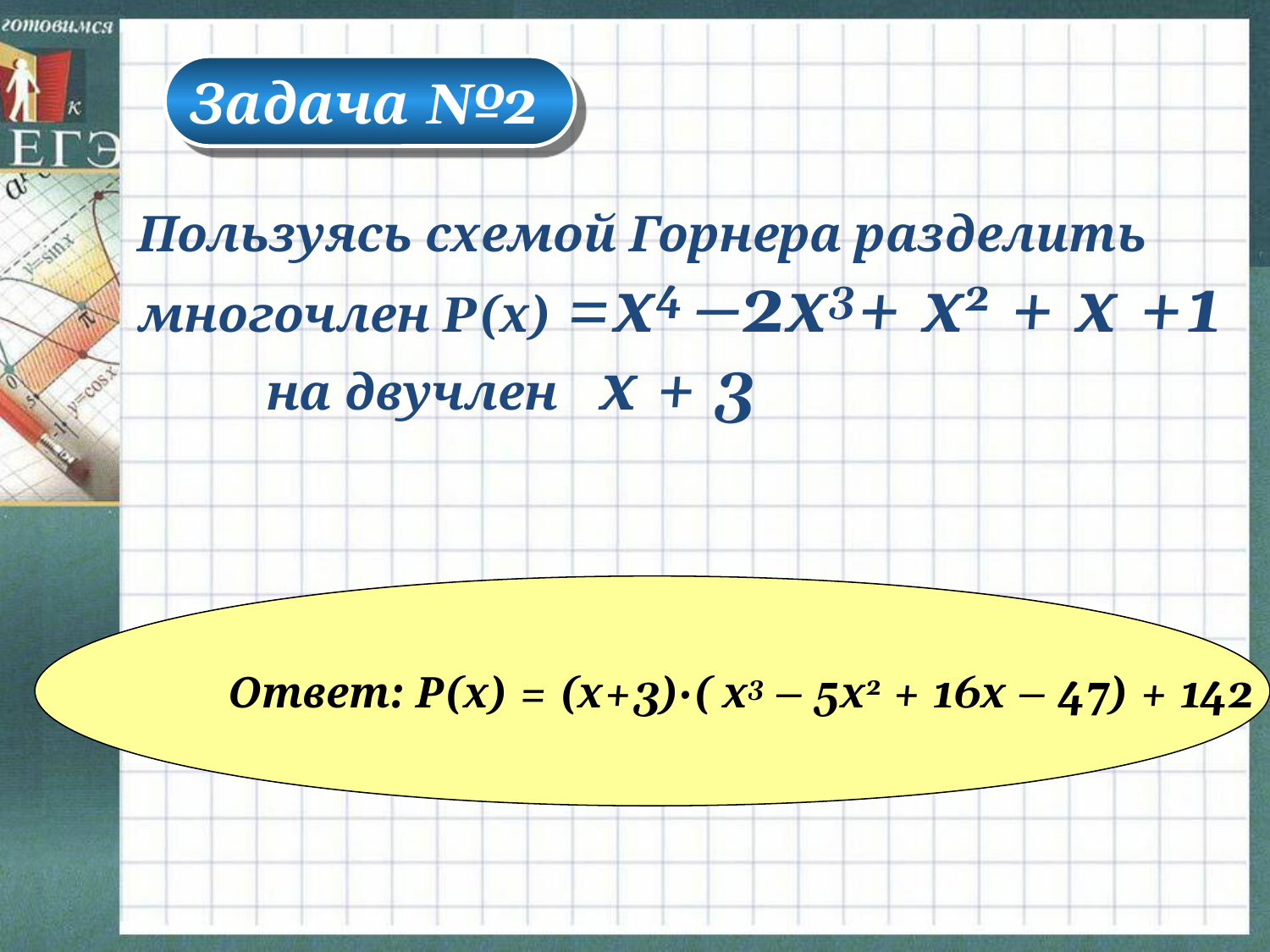

Задача №2
Пользуясь схемой Горнера разделить многочлен P(х) =х4 –2х3+ х2 + х +1
        на двучлен   х + 3
Ответ: Р(х) = (х+3)·( х3 – 5х2 + 16х – 47) + 142